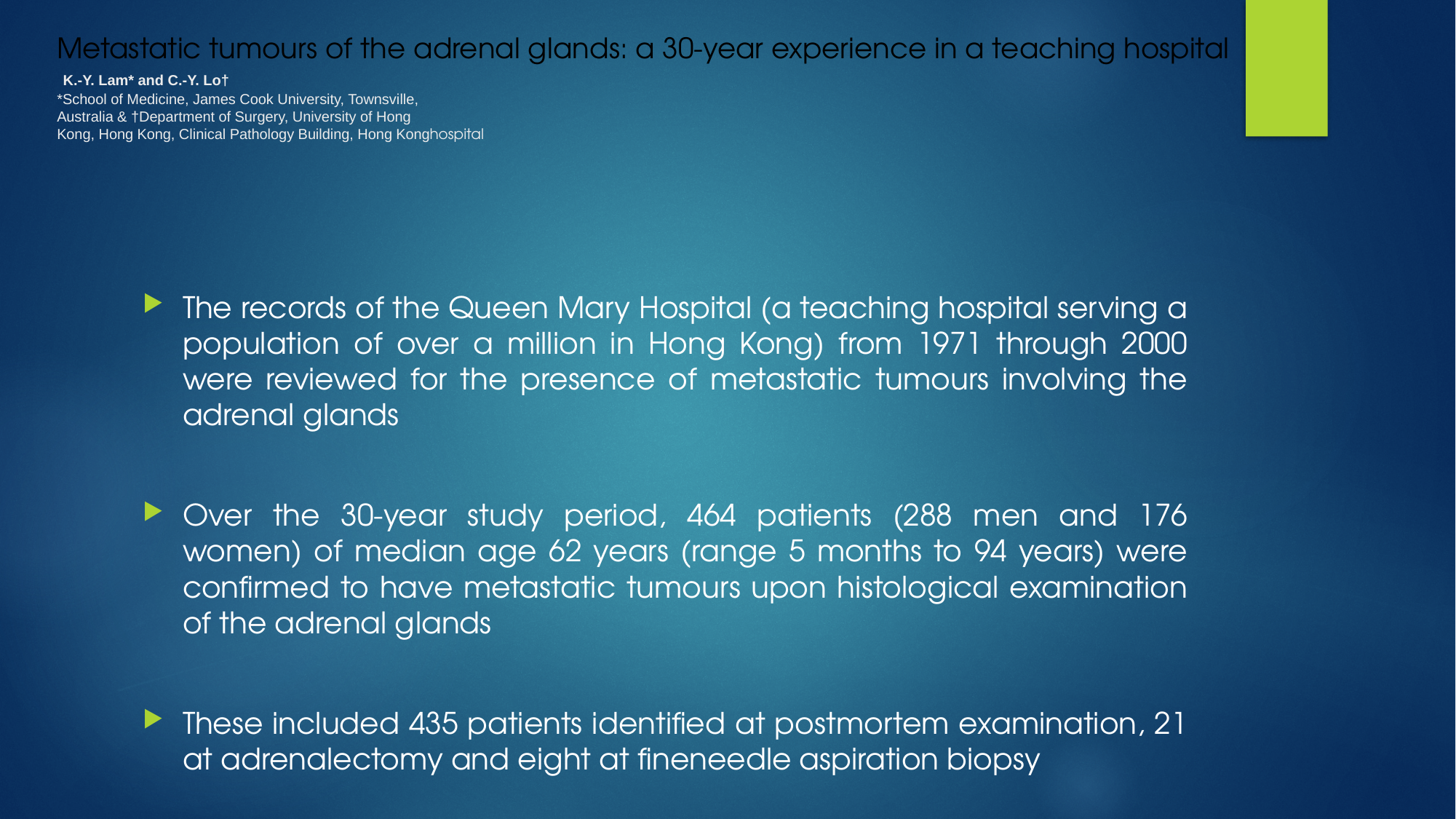

# Metastatic tumours of the adrenal glands: a 30-year experience in a teaching hospital K.-Y. Lam* and C.-Y. Lo† *School of Medicine, James Cook University, Townsville, Australia & †Department of Surgery, University of Hong Kong, Hong Kong, Clinical Pathology Building, Hong Konghospital
The records of the Queen Mary Hospital (a teaching hospital serving a population of over a million in Hong Kong) from 1971 through 2000 were reviewed for the presence of metastatic tumours involving the adrenal glands

Over the 30-year study period, 464 patients (288 men and 176 women) of median age 62 years (range 5 months to 94 years) were confirmed to have metastatic tumours upon histological examination of the adrenal glands

These included 435 patients identified at postmortem examination, 21 at adrenalectomy and eight at fineneedle aspiration biopsy